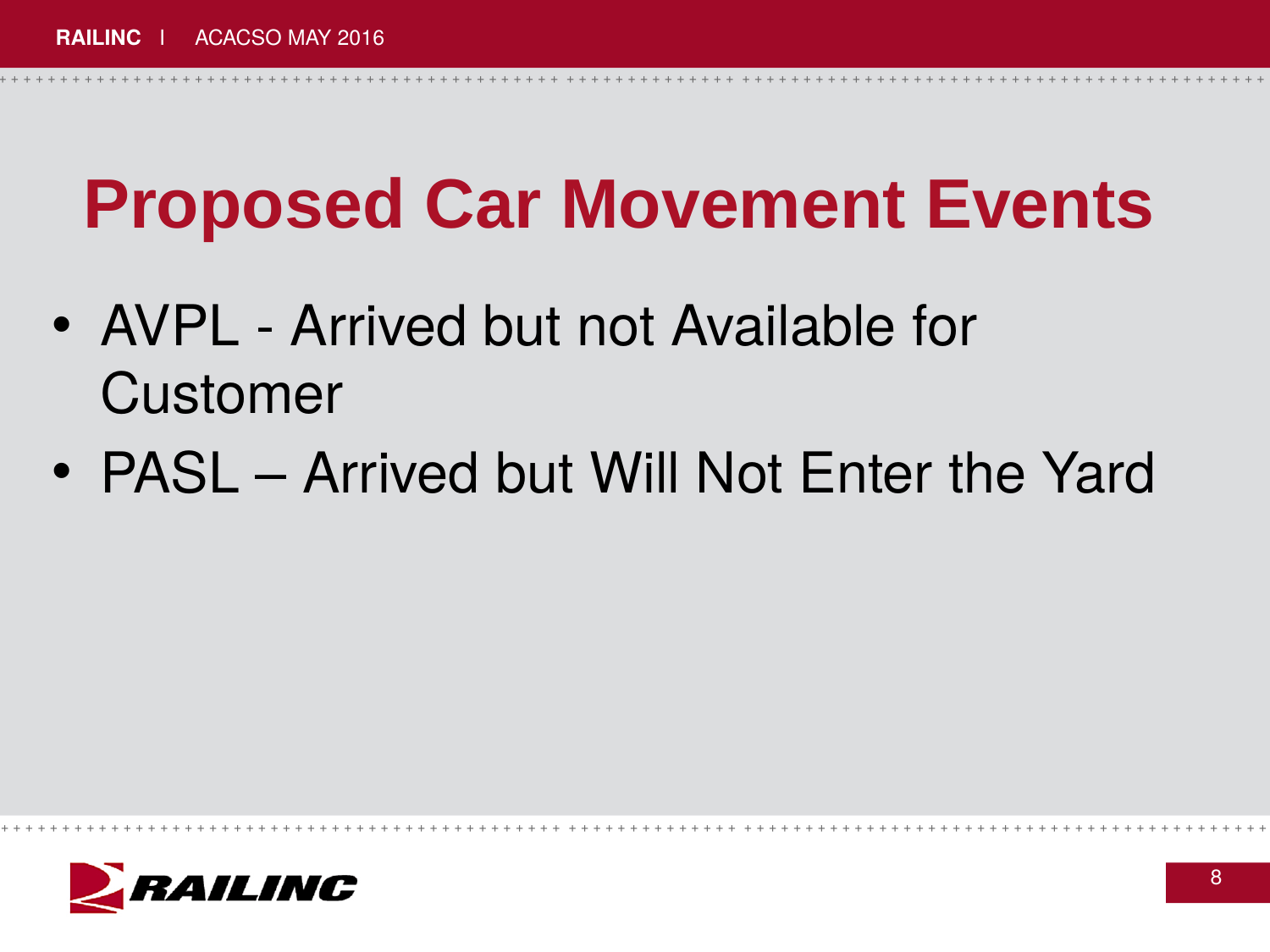

# Proposed Car Movement Events
AVPL - Arrived but not Available for Customer
PASL – Arrived but Will Not Enter the Yard
8